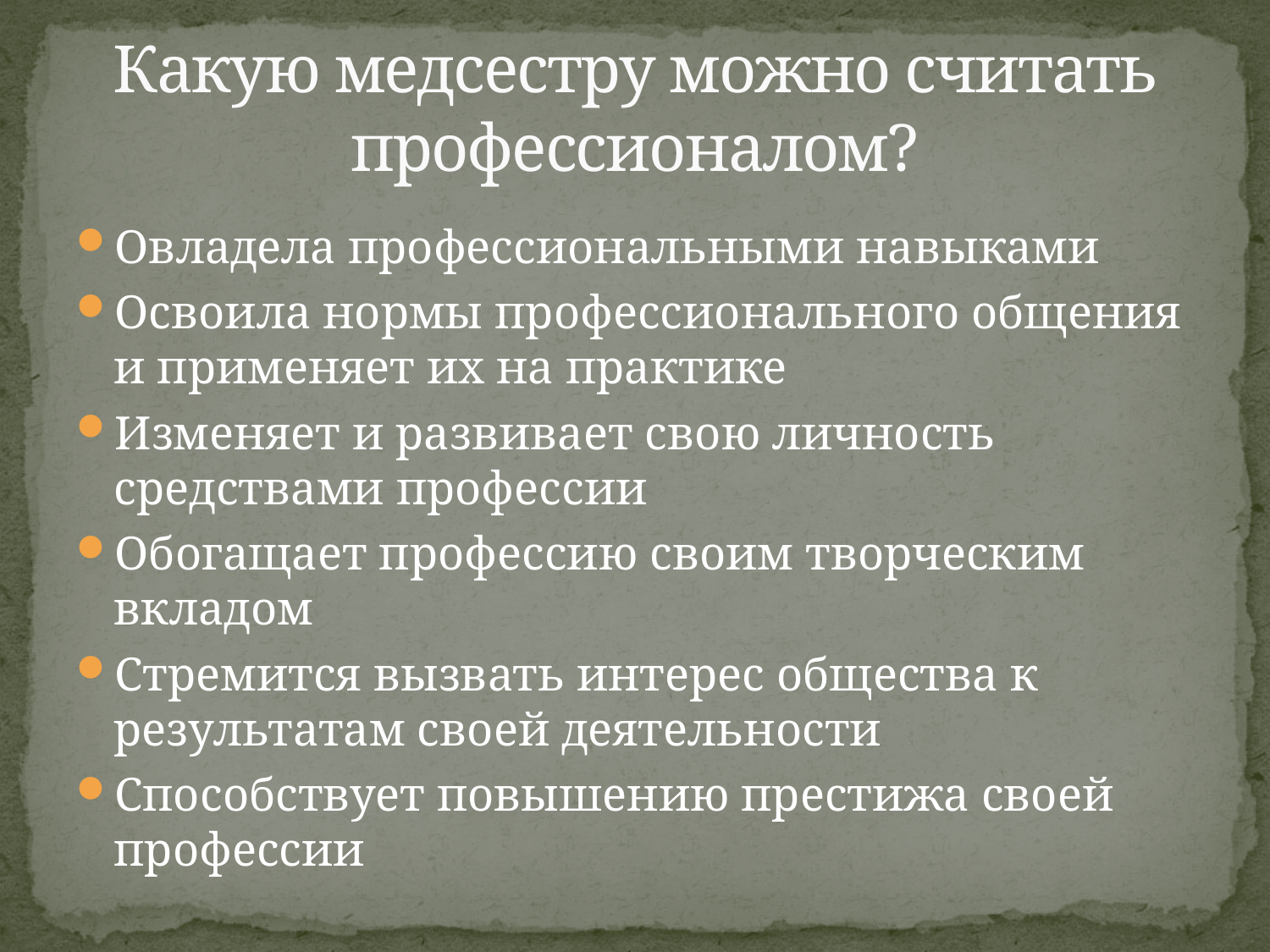

# Какую медсестру можно считать профессионалом?
Овладела профессиональными навыками
Освоила нормы профессионального общения и применяет их на практике
Изменяет и развивает свою личность средствами профессии
Обогащает профессию своим творческим вкладом
Стремится вызвать интерес общества к результатам своей деятельности
Способствует повышению престижа своей профессии